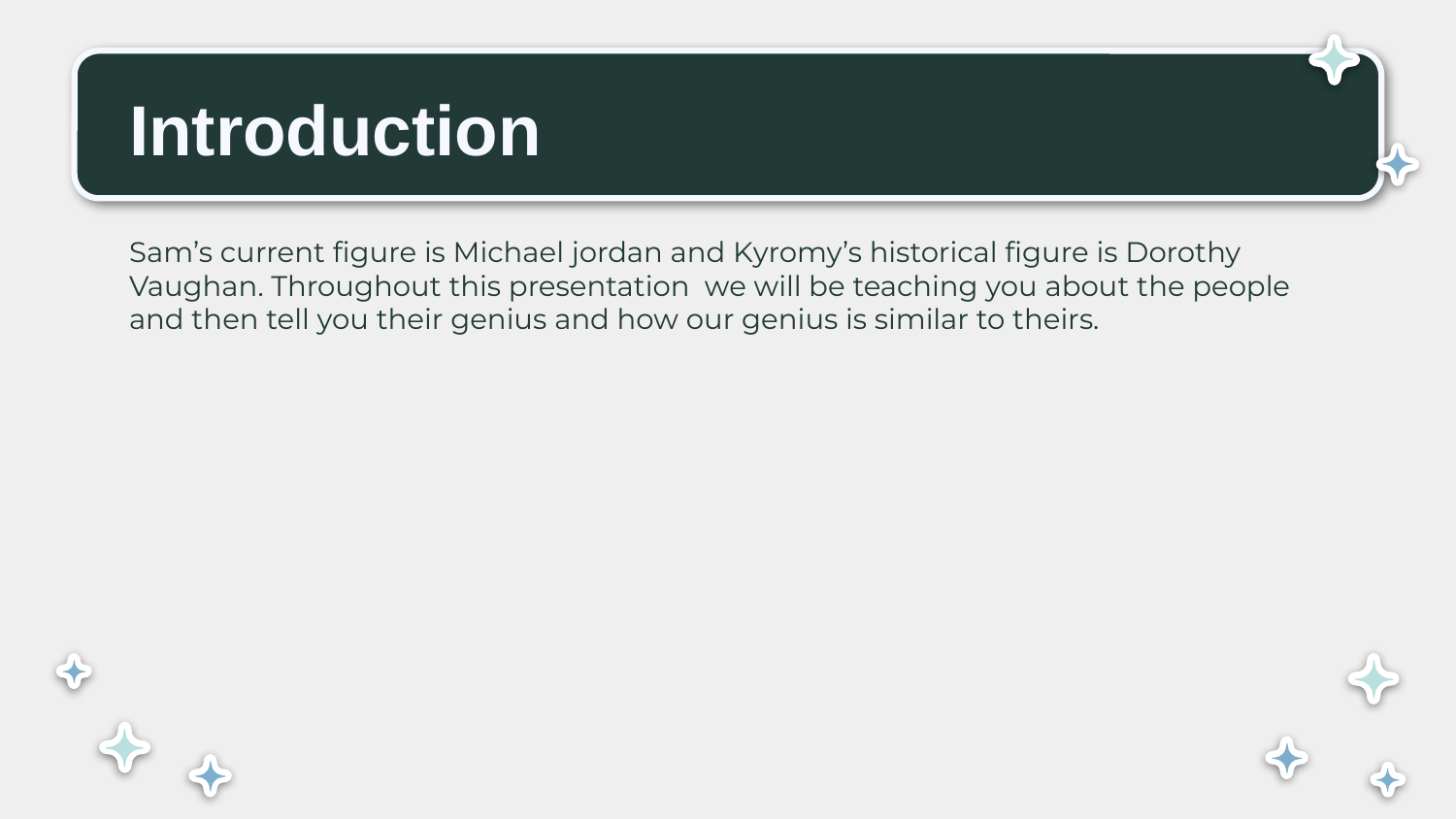

# Introduction
Sam’s current figure is Michael jordan and Kyromy’s historical figure is Dorothy Vaughan. Throughout this presentation  we will be teaching you about the people and then tell you their genius and how our genius is similar to theirs.